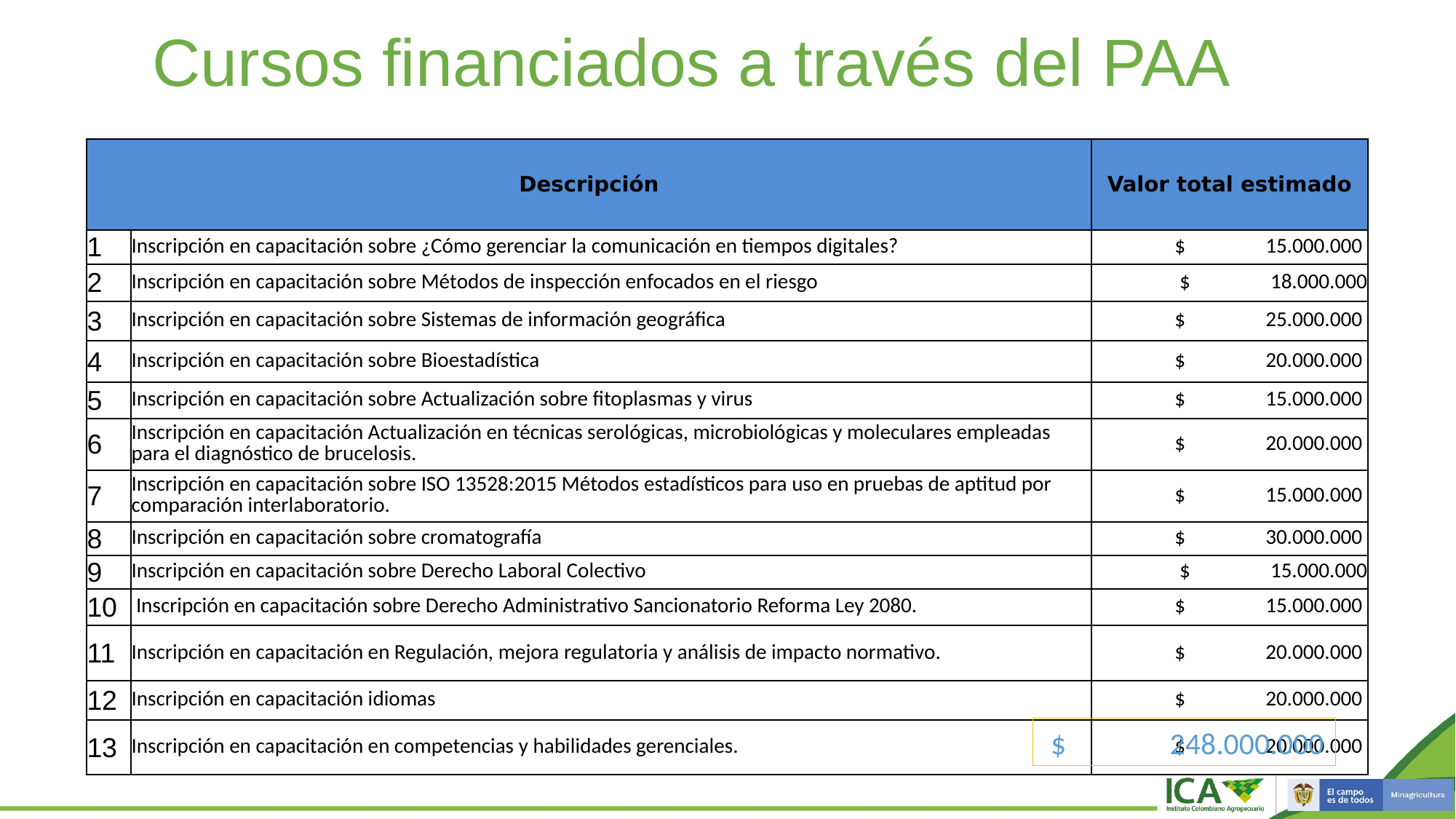

Cursos financiados a través del PAA
| Descripción |  | Valor total estimado |
| --- | --- | --- |
| 1 | Inscripción en capacitación sobre ¿Cómo gerenciar la comunicación en tiempos digitales? | $ 15.000.000 |
| 2 | Inscripción en capacitación sobre Métodos de inspección enfocados en el riesgo | $ 18.000.000 |
| 3 | Inscripción en capacitación sobre Sistemas de información geográfica | $ 25.000.000 |
| 4 | Inscripción en capacitación sobre Bioestadística | $ 20.000.000 |
| 5 | Inscripción en capacitación sobre Actualización sobre fitoplasmas y virus | $ 15.000.000 |
| 6 | Inscripción en capacitación Actualización en técnicas serológicas, microbiológicas y moleculares empleadas para el diagnóstico de brucelosis. | $ 20.000.000 |
| 7 | Inscripción en capacitación sobre ISO 13528:2015 Métodos estadísticos para uso en pruebas de aptitud por comparación interlaboratorio. | $ 15.000.000 |
| 8 | Inscripción en capacitación sobre cromatografía | $ 30.000.000 |
| 9 | Inscripción en capacitación sobre Derecho Laboral Colectivo | $ 15.000.000 |
| 10 | Inscripción en capacitación sobre Derecho Administrativo Sancionatorio Reforma Ley 2080. | $ 15.000.000 |
| 11 | Inscripción en capacitación en Regulación, mejora regulatoria y análisis de impacto normativo. | $ 20.000.000 |
| 12 | Inscripción en capacitación idiomas | $ 20.000.000 |
| 13 | Inscripción en capacitación en competencias y habilidades gerenciales. | $ 20.000.000 |
 $               248.000.000